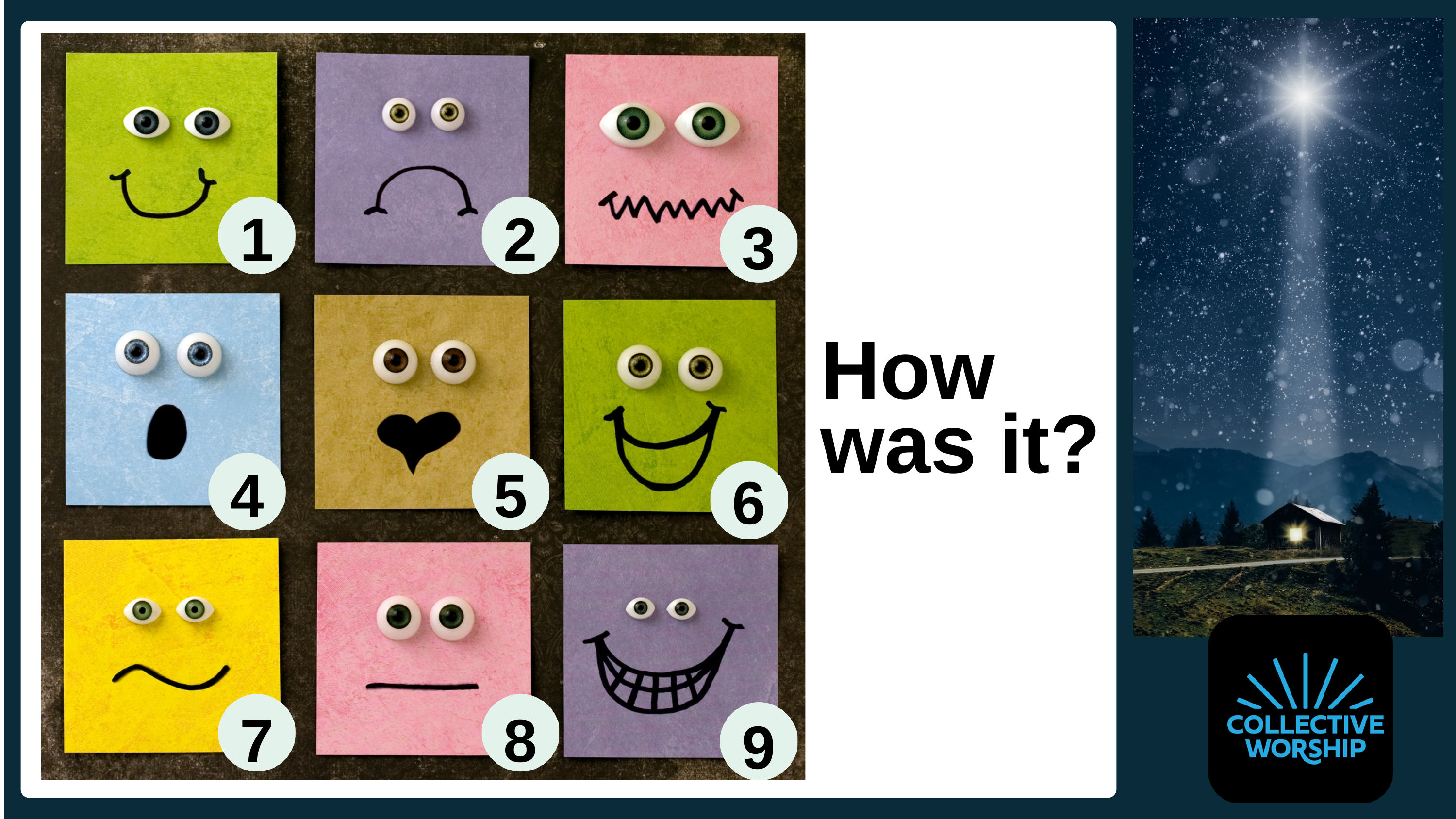

1
2

3

How
was it?
4
5
6

7
8

9